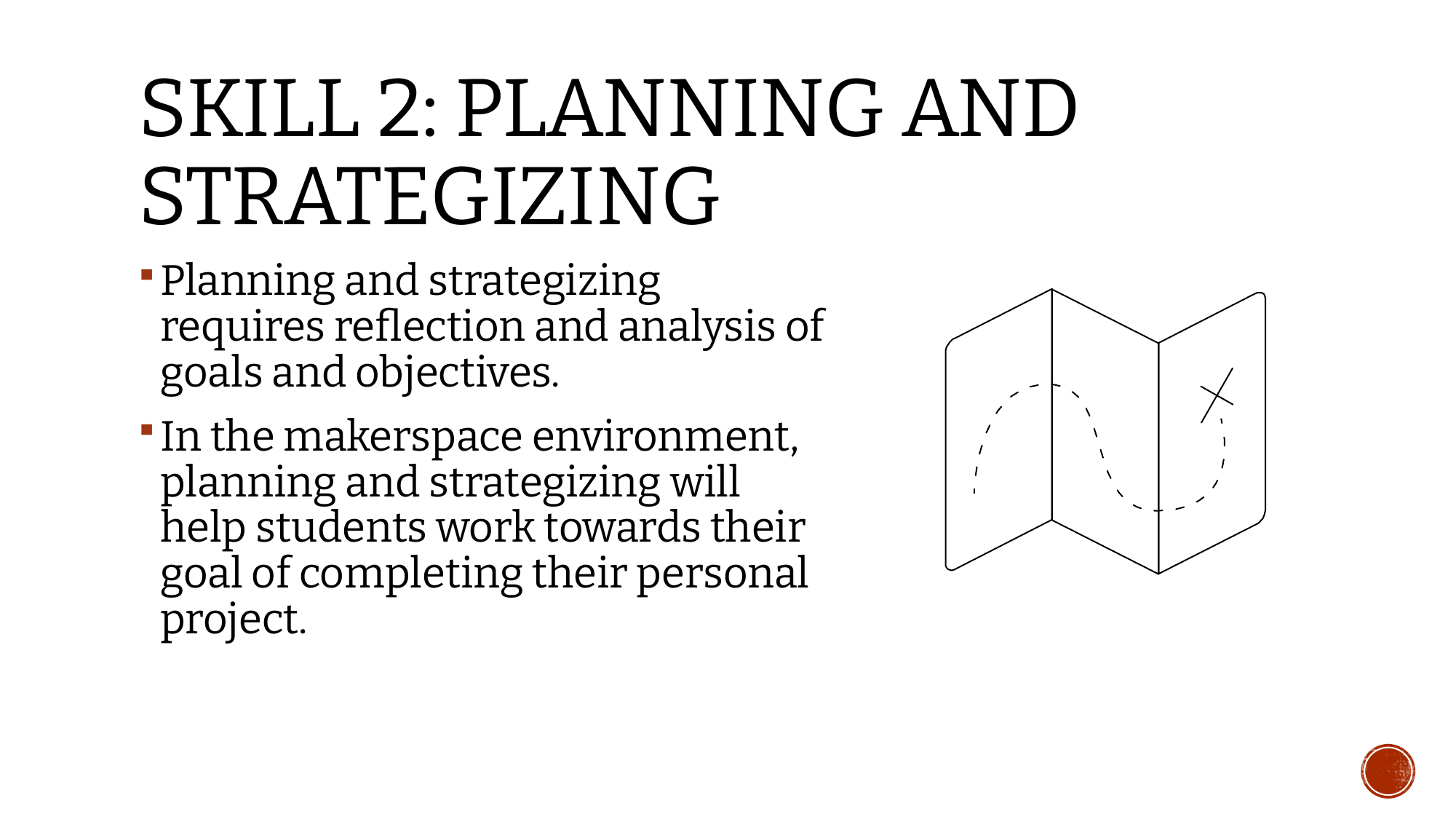

# Skill 2: Planning and strategizing
Planning and strategizing requires reflection and analysis of goals and objectives.
In the makerspace environment, planning and strategizing will help students work towards their goal of completing their personal project.